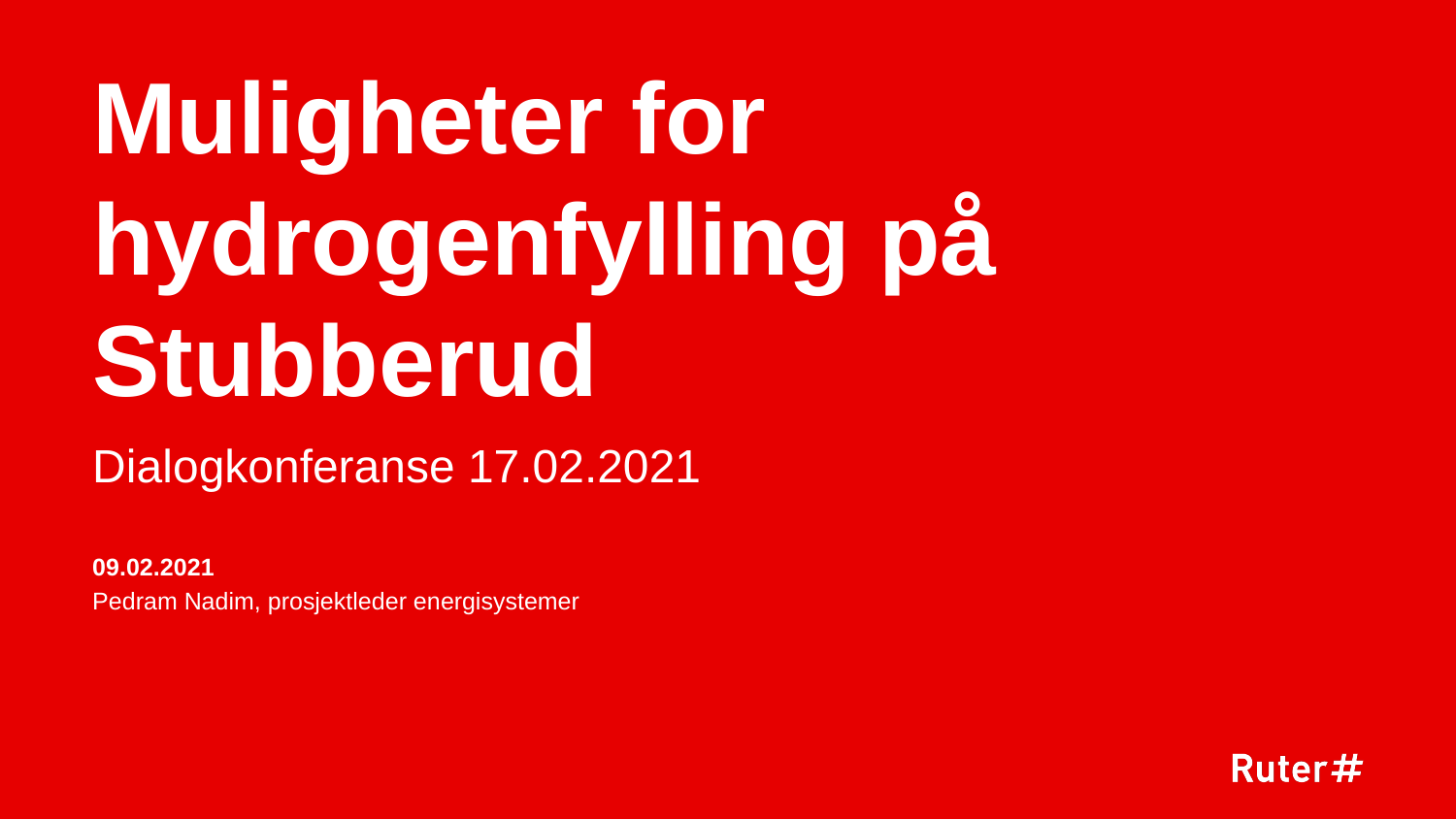

# Muligheter for hydrogenfylling på Stubberud
Dialogkonferanse 17.02.2021
09.02.2021
Pedram Nadim, prosjektleder energisystemer